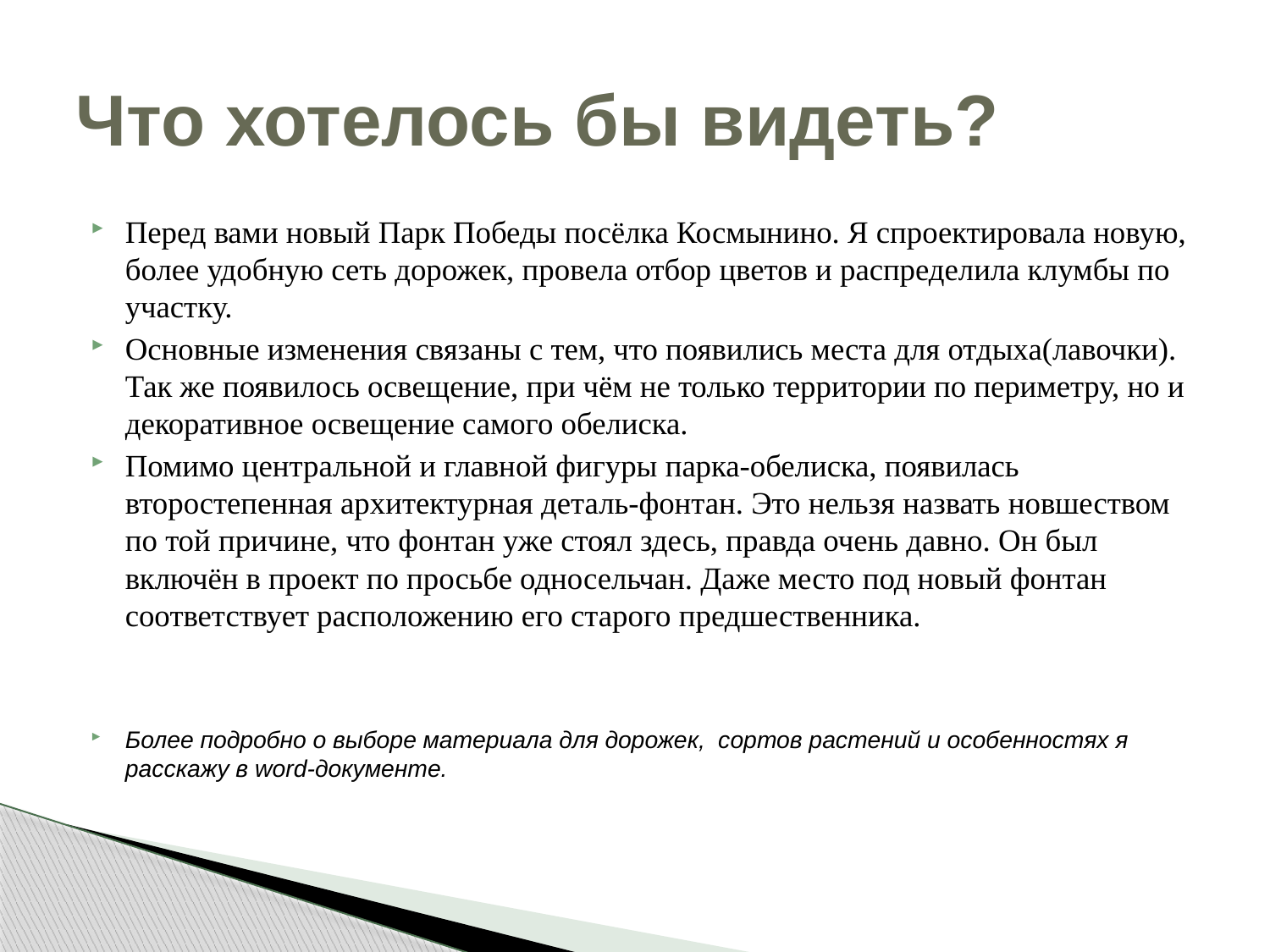

# Что хотелось бы видеть?
Перед вами новый Парк Победы посёлка Космынино. Я спроектировала новую, более удобную сеть дорожек, провела отбор цветов и распределила клумбы по участку.
Основные изменения связаны с тем, что появились места для отдыха(лавочки). Так же появилось освещение, при чём не только территории по периметру, но и декоративное освещение самого обелиска.
Помимо центральной и главной фигуры парка-обелиска, появилась второстепенная архитектурная деталь-фонтан. Это нельзя назвать новшеством по той причине, что фонтан уже стоял здесь, правда очень давно. Он был включён в проект по просьбе односельчан. Даже место под новый фонтан соответствует расположению его старого предшественника.

Более подробно о выборе материала для дорожек,  сортов растений и особенностях я расскажу в word-документе.